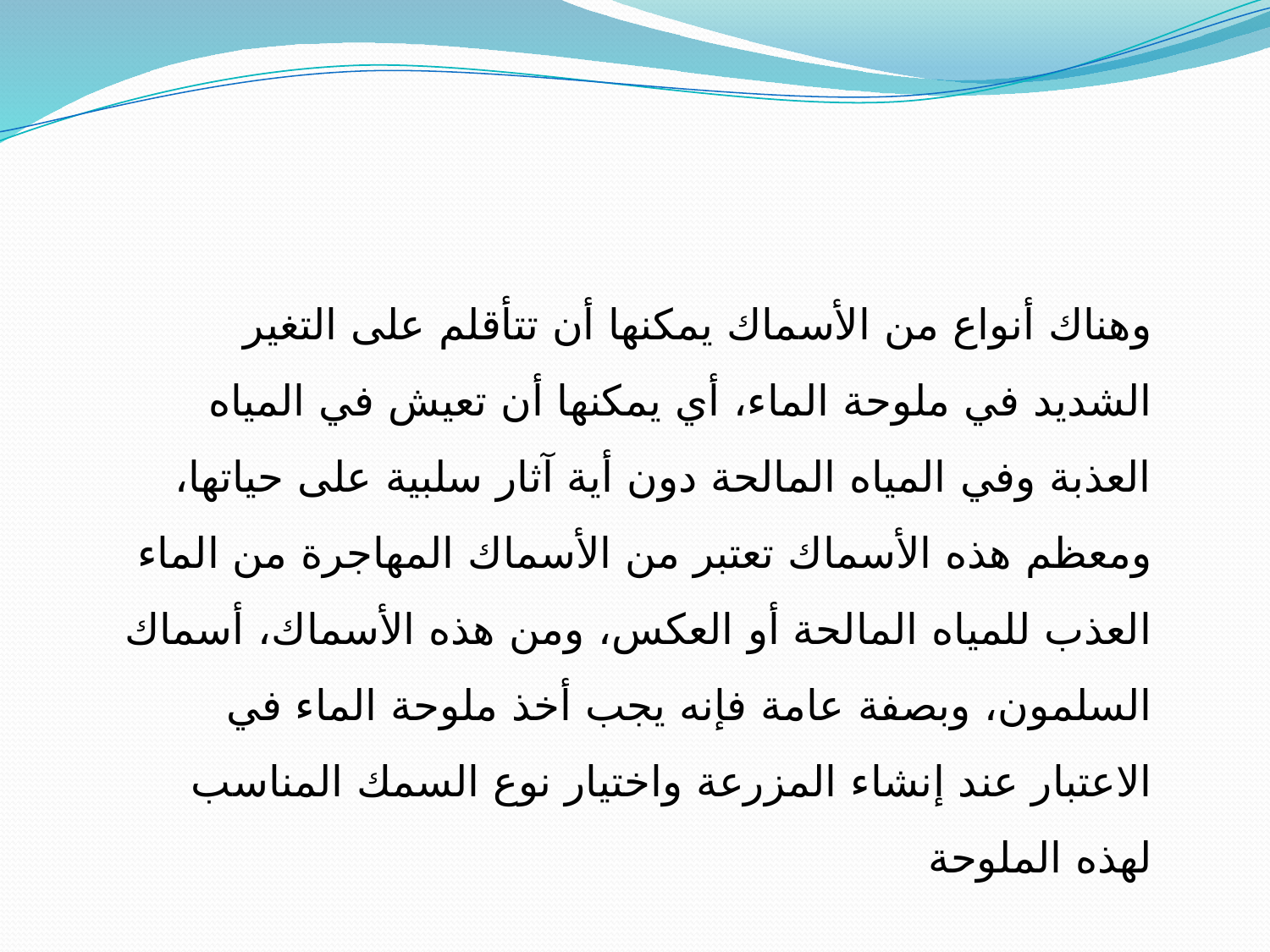

وهناك أنواع من الأسماك يمكنها أن تتأقلم على التغير الشديد في ملوحة الماء، أي يمكنها أن تعيش في المياه العذبة وفي المياه المالحة دون أية آثار سلبية على حياتها، ومعظم هذه الأسماك تعتبر من الأسماك المهاجرة من الماء العذب للمياه المالحة أو العكس، ومن هذه الأسماك، أسماك السلمون، وبصفة عامة فإنه يجب أخذ ملوحة الماء في الاعتبار عند إنشاء المزرعة واختيار نوع السمك المناسب لهذه الملوحة